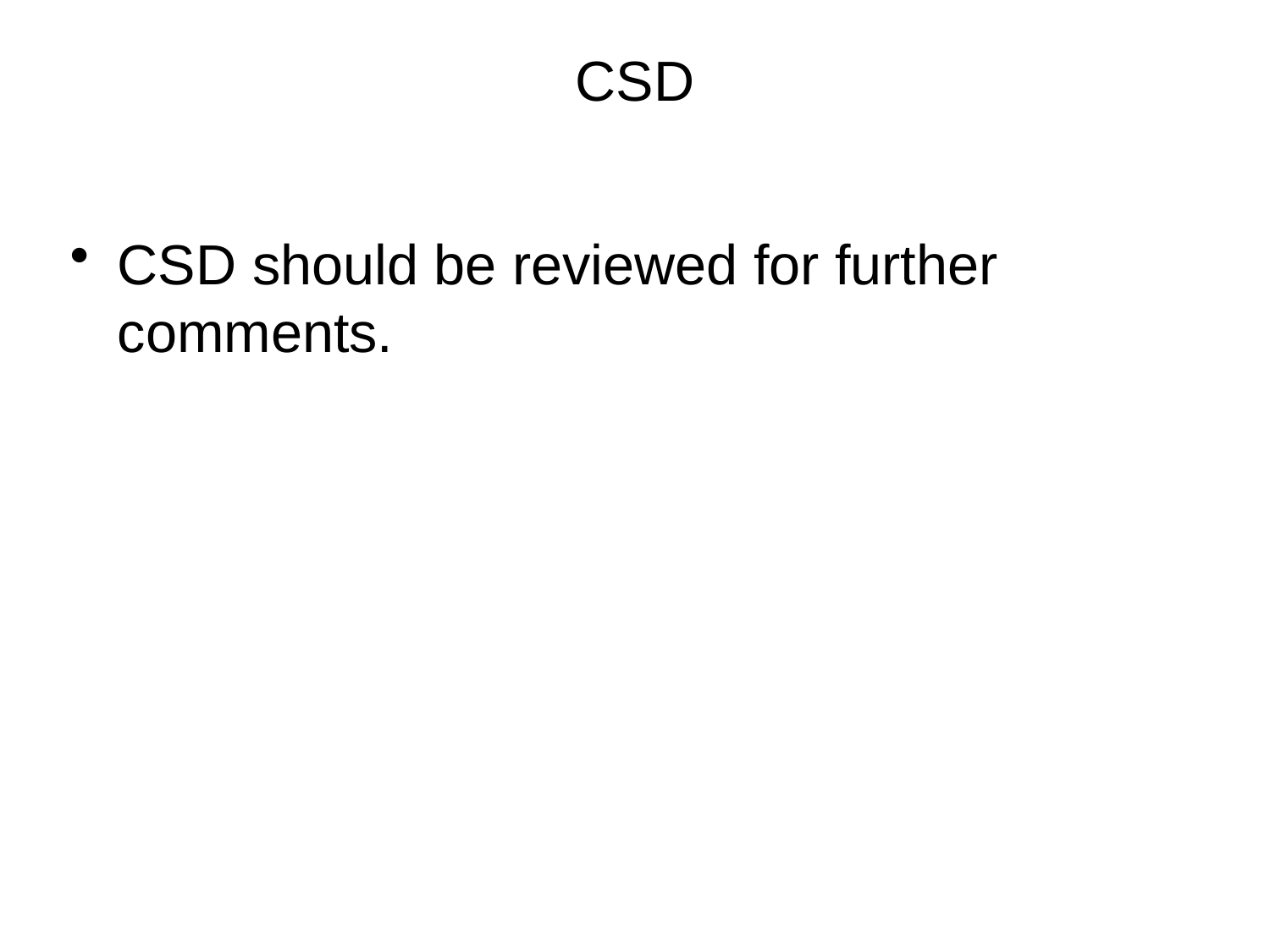

# CSD
CSD should be reviewed for further comments.